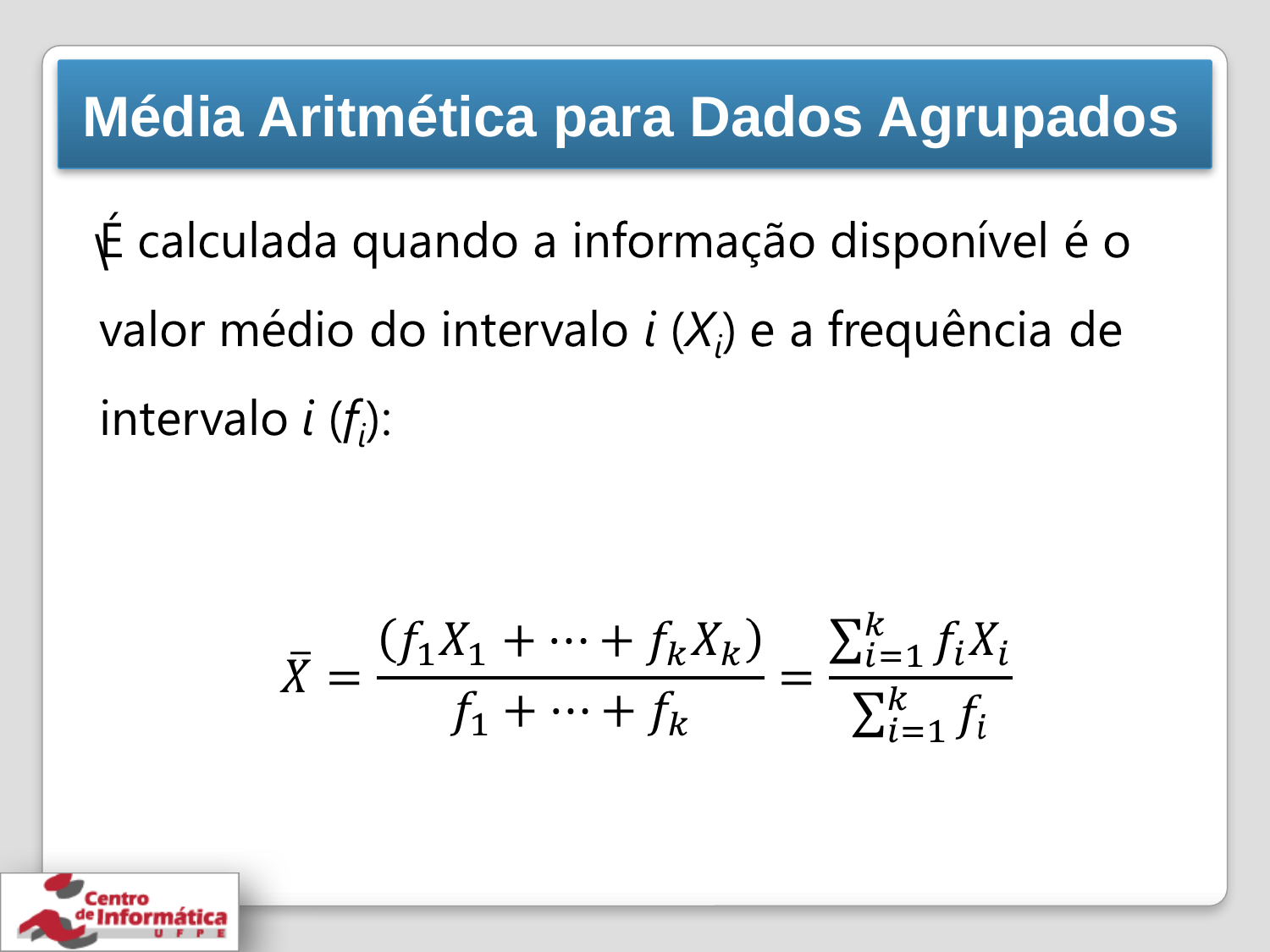

# Média Aritmética para Dados Agrupados
\